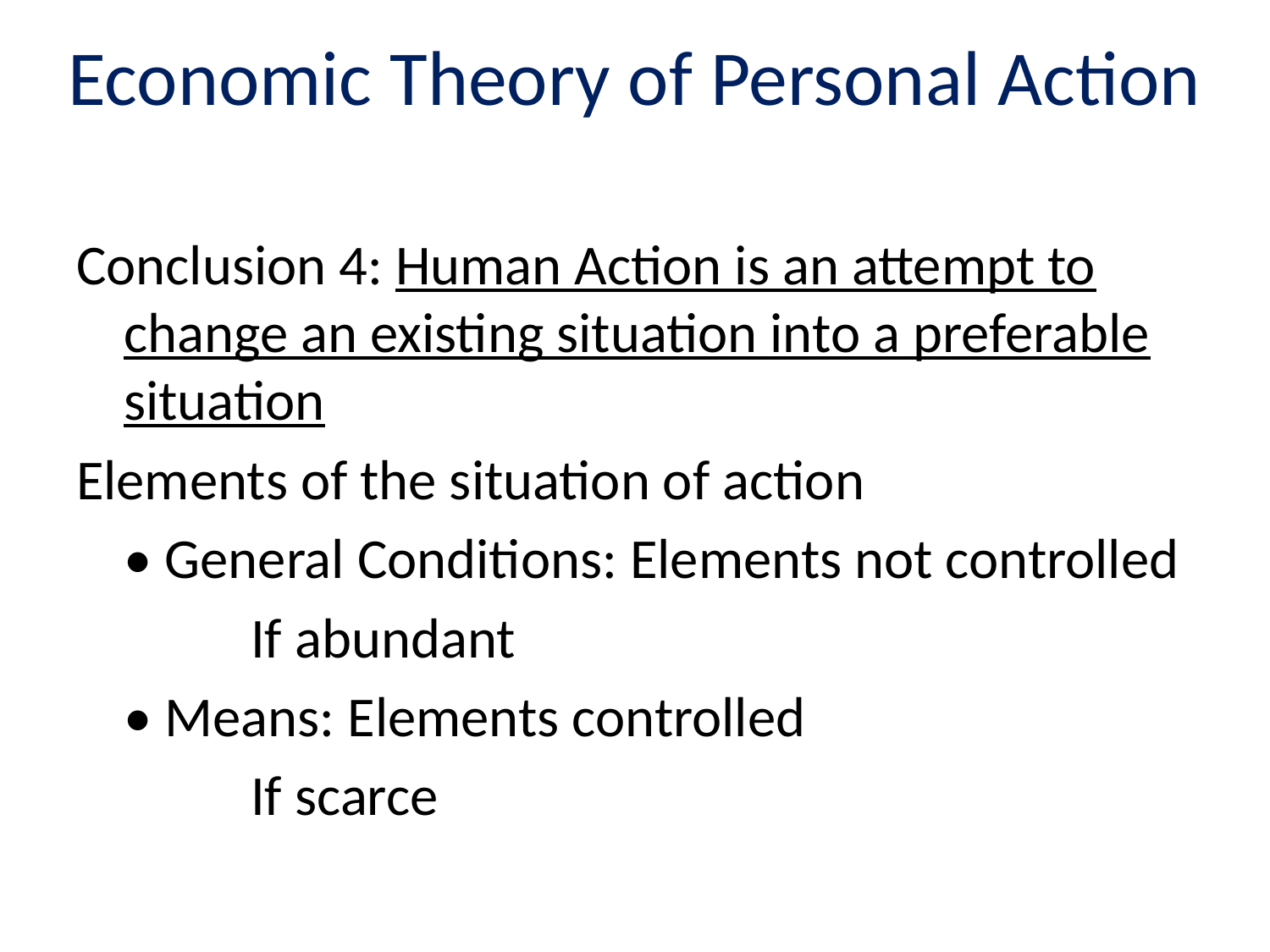

# Economic Theory of Personal Action
Conclusion 4: Human Action is an attempt to change an existing situation into a preferable situation
Elements of the situation of action
	• General Conditions: Elements not controlled
		If abundant
	• Means: Elements controlled
		If scarce